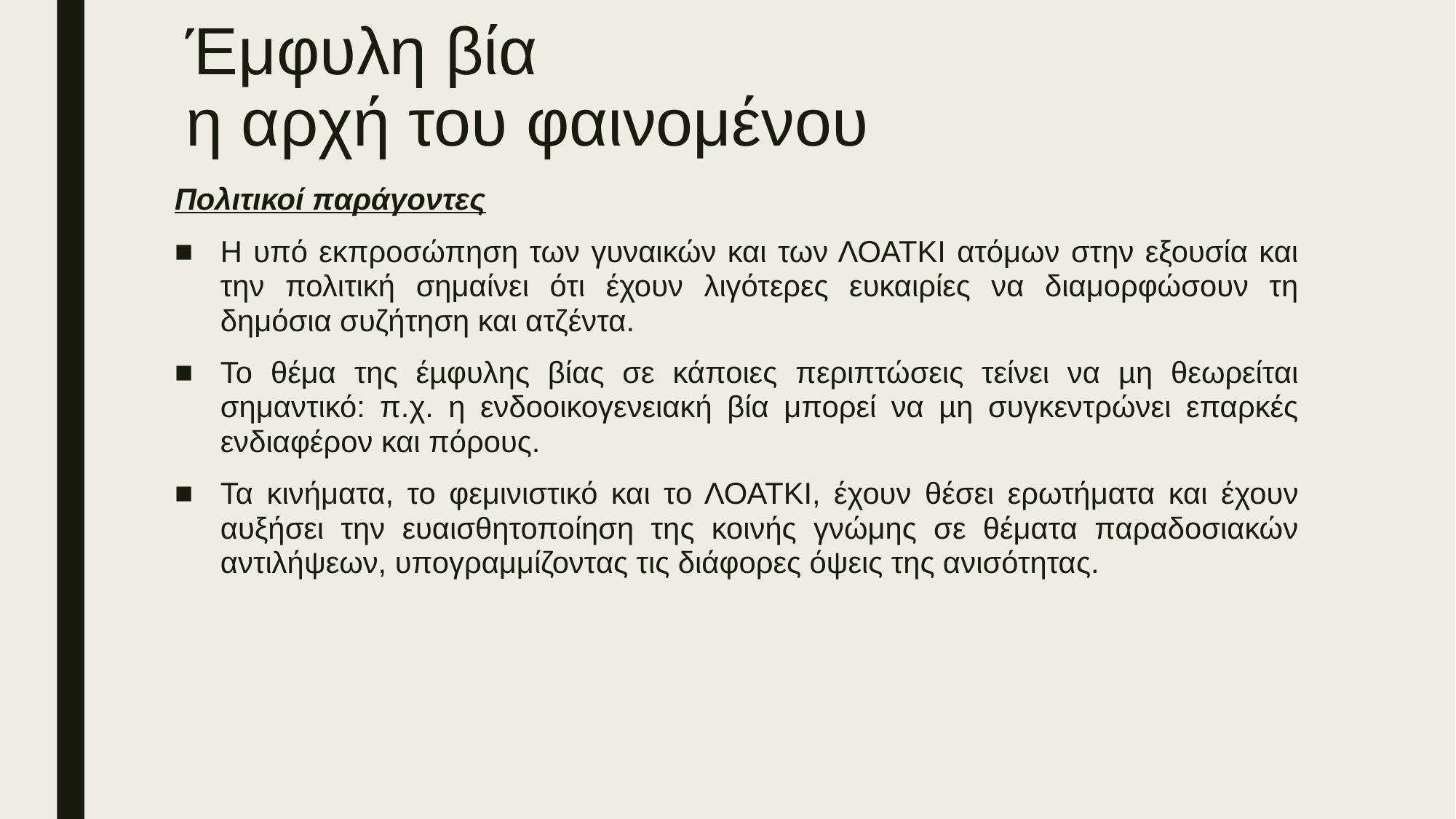

# Έμφυλη βία η αρχή του φαινομένου
Πολιτικοί παράγοντες
Η υπό εκπροσώπηση των γυναικών και των ΛΟΑΤΚΙ ατόμων στην εξουσία και την πολιτική σημαίνει ότι έχουν λιγότερες ευκαιρίες να διαμορφώσουν τη δημόσια συζήτηση και ατζέντα.
Το θέμα της έµφυλης βίας σε κάποιες περιπτώσεις τείνει να µη θεωρείται σημαντικό: π.χ. η ενδοοικογενειακή βία μπορεί να µη συγκεντρώνει επαρκές ενδιαφέρον και πόρους.
Τα κινήματα, το φεμινιστικό και το ΛΟΑΤΚΙ, έχουν θέσει ερωτήματα και έχουν αυξήσει την ευαισθητοποίηση της κοινής γνώμης σε θέματα παραδοσιακών αντιλήψεων, υπογραμμίζοντας τις διάφορες όψεις της ανισότητας.